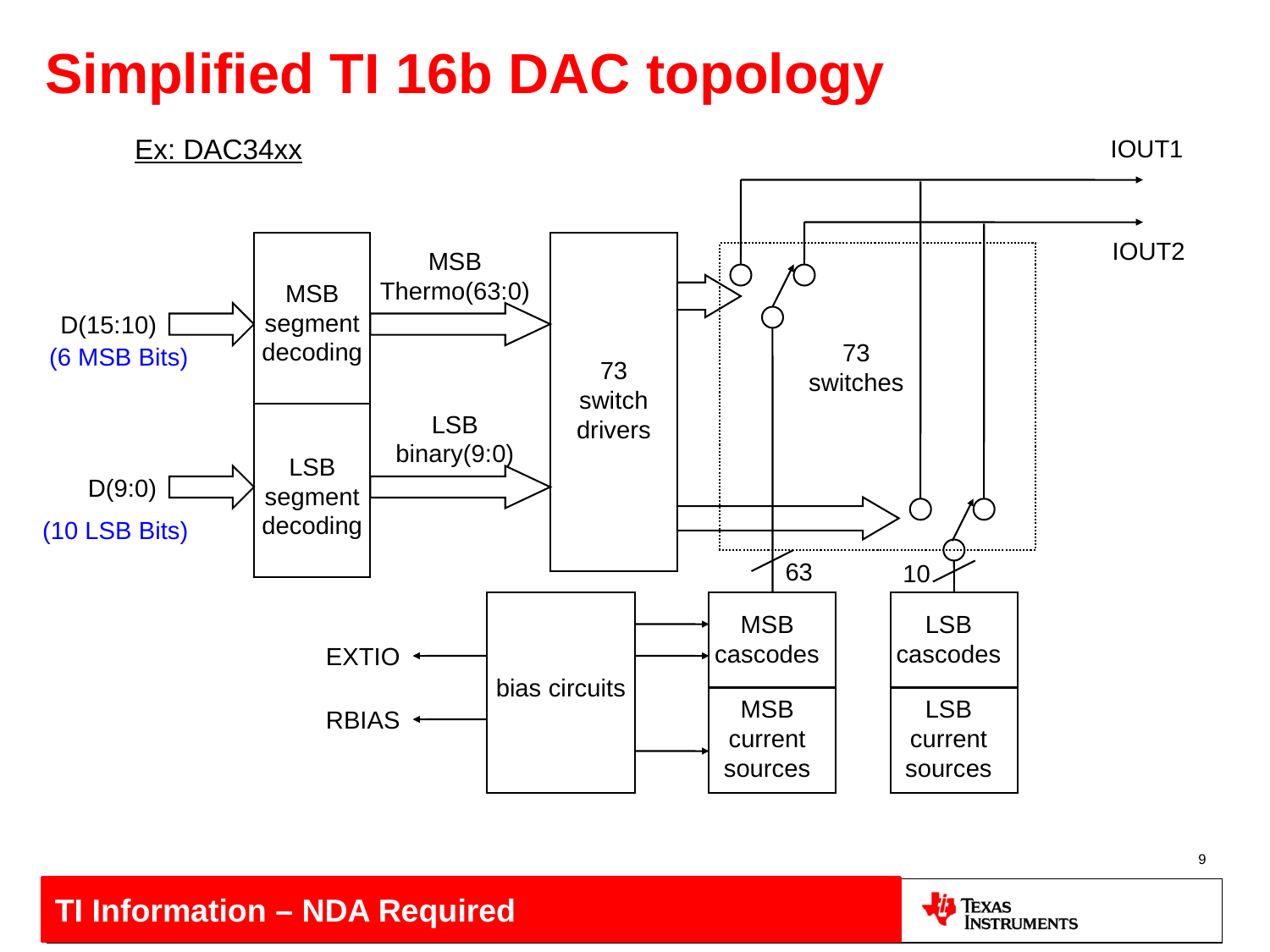

# Simplified TI 16b DAC topology
Ex: DAC34xx
IOUT1

IOUT2

MSB Thermo(63:0)

MSB segment decoding

D(15:10)

73 switches
(6 MSB Bits)
73 switch drivers
LSB binary(9:0)

LSB segment decoding
D(9:0)

(10 LSB Bits)

63
10

MSB cascodes
LSB cascodes

EXTIO

bias circuits
MSB current sources

LSB current sources

RBIAS

9